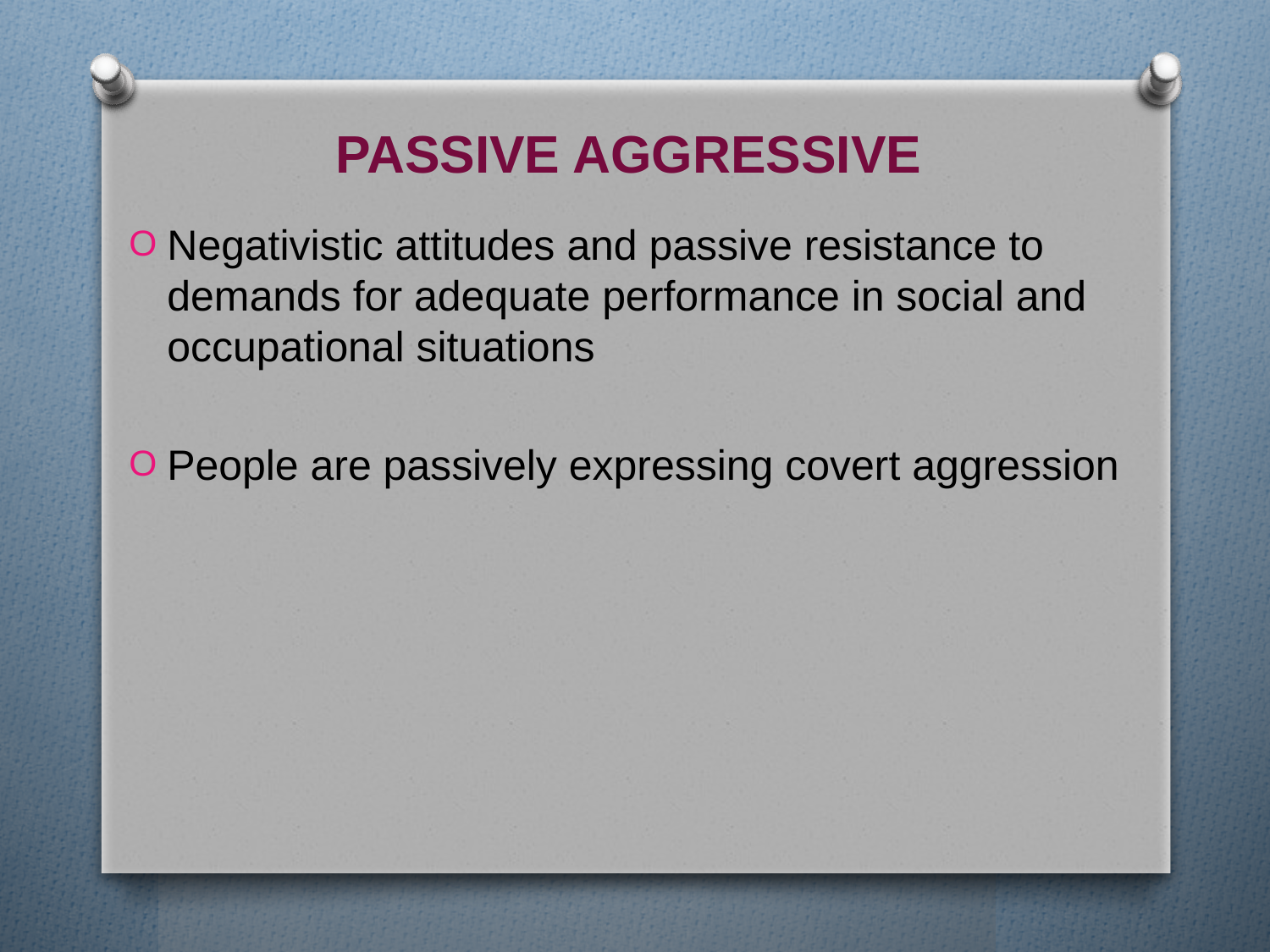

# PASSIVE AGGRESSIVE
Negativistic attitudes and passive resistance to demands for adequate performance in social and occupational situations

People are passively expressing covert aggression